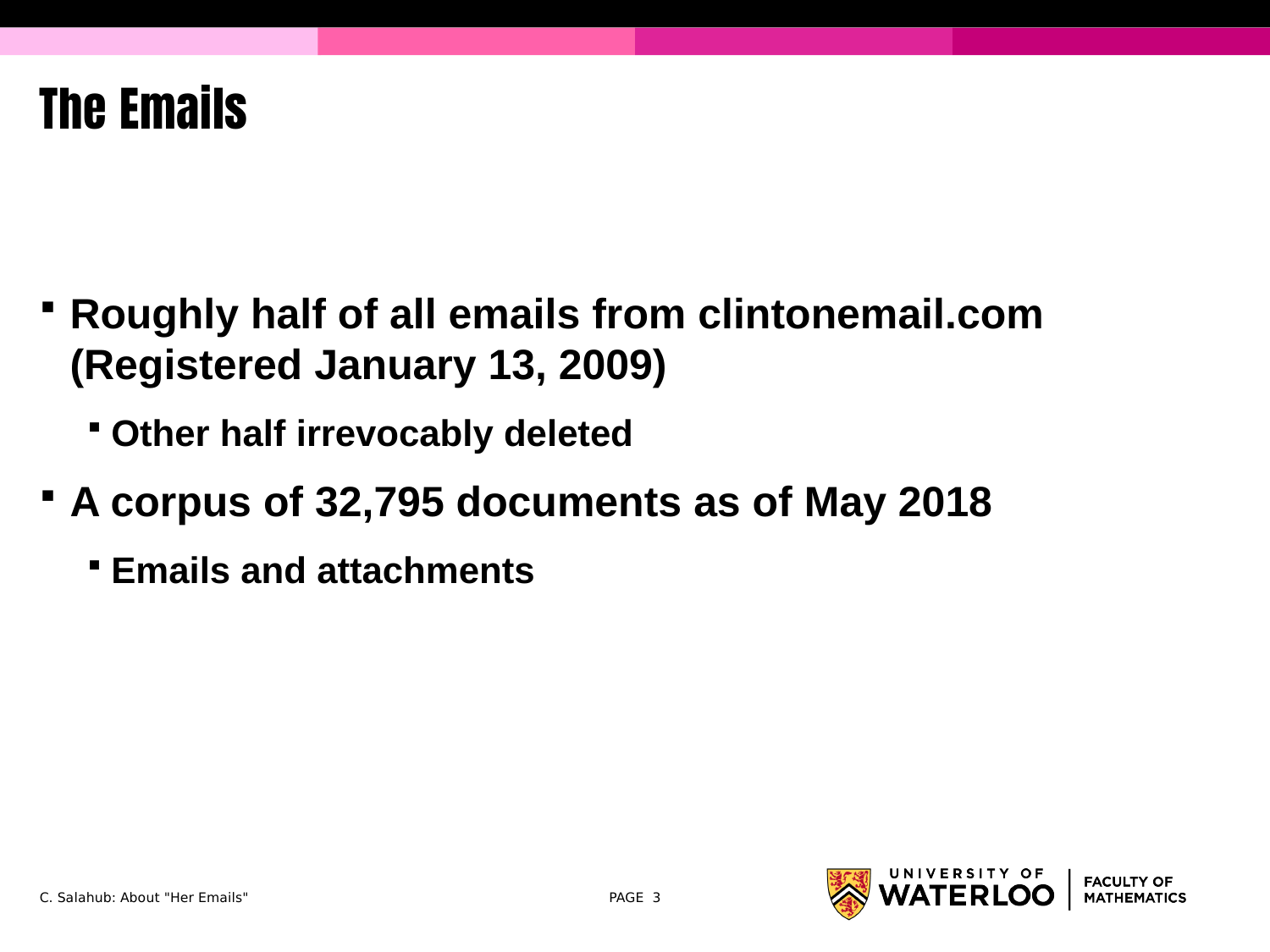

# The Emails
Roughly half of all emails from clintonemail.com (Registered January 13, 2009)
Other half irrevocably deleted
A corpus of 32,795 documents as of May 2018
Emails and attachments
C. Salahub: About "Her Emails"
PAGE  3